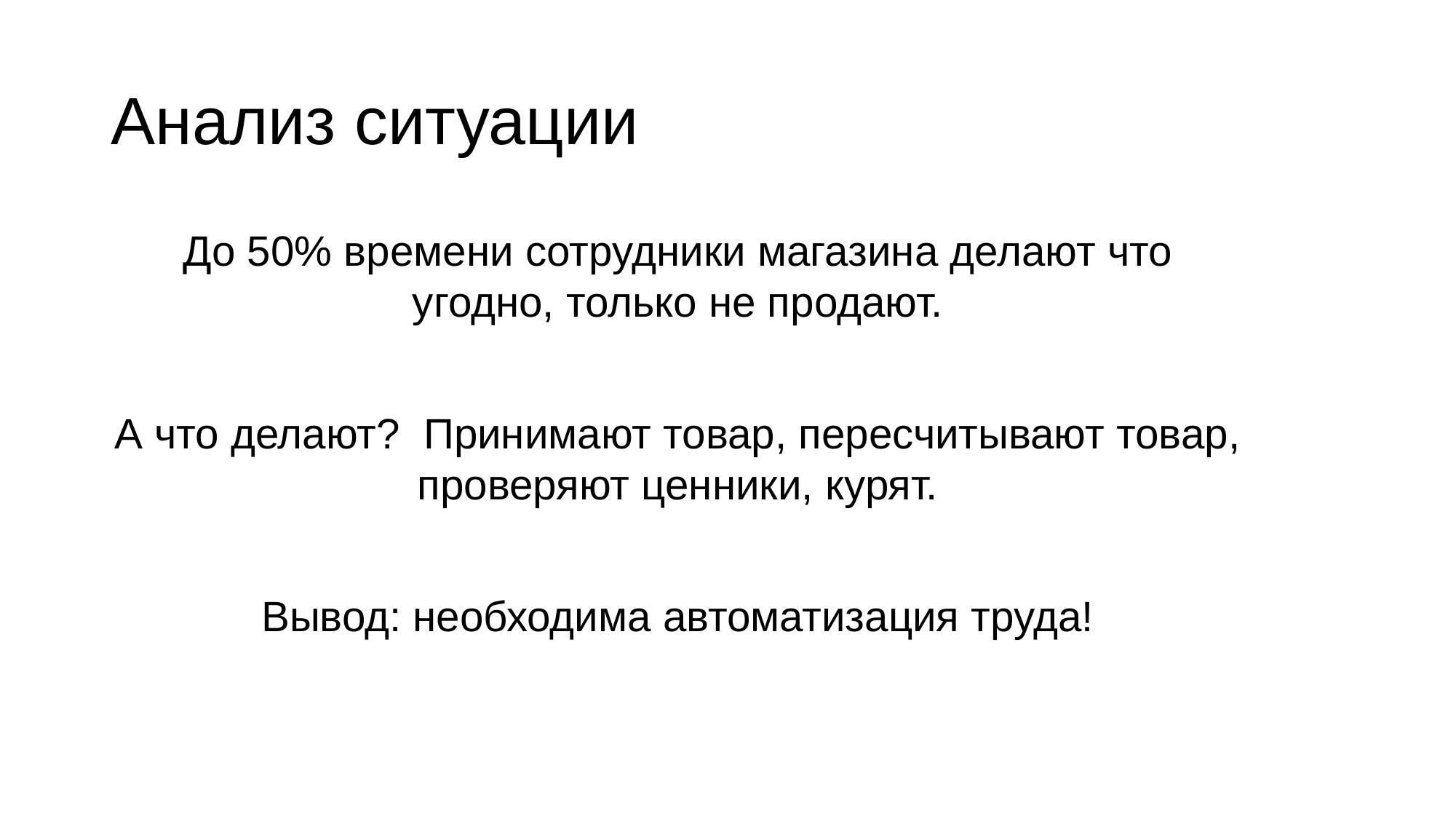

# Анализ ситуации
До 50% времени сотрудники магазина делают что угодно, только не продают.

А что делают?  Принимают товар, пересчитывают товар, проверяют ценники, курят.

Вывод: необходима автоматизация труда!